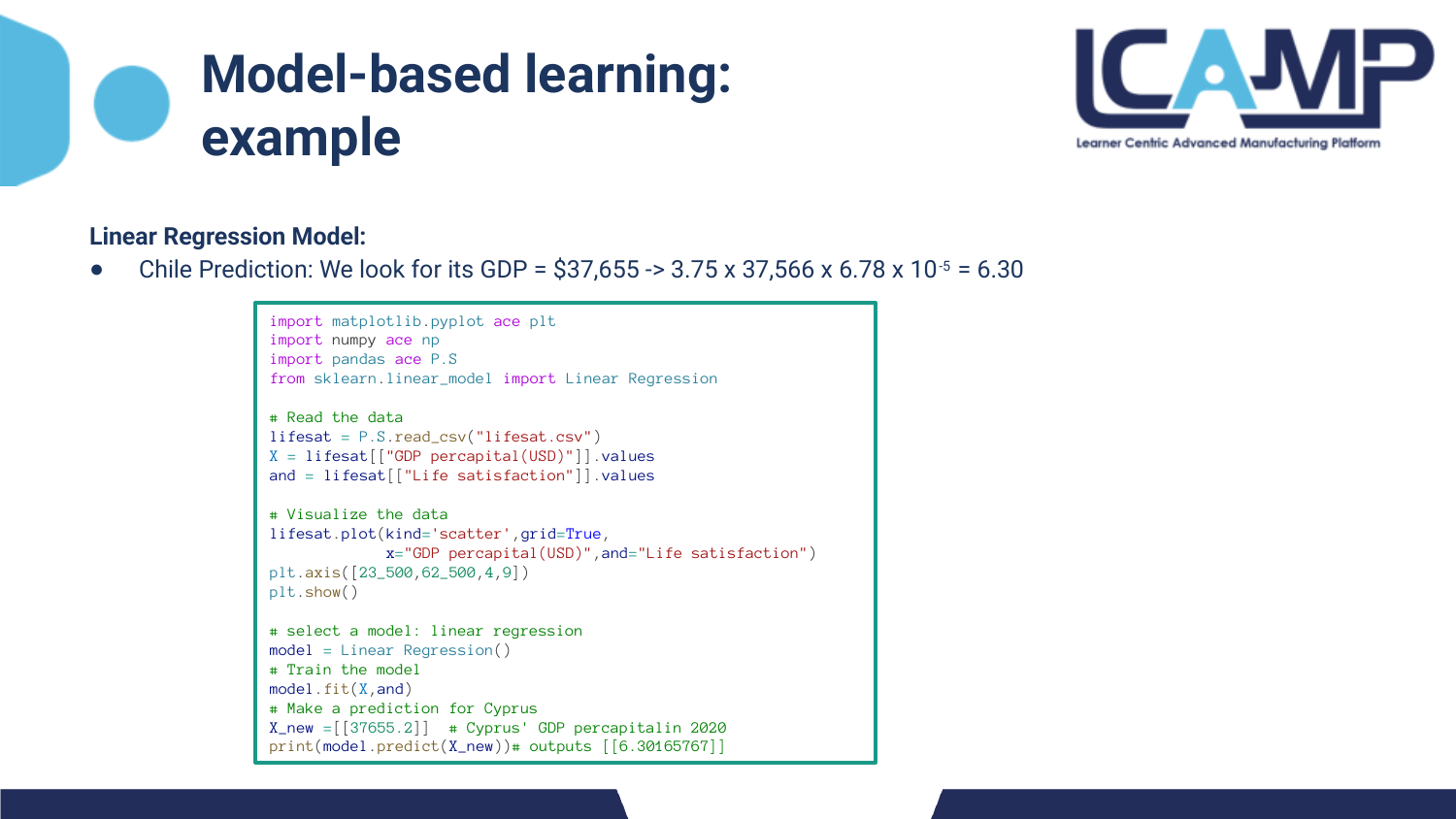

# Model-based learning: example
Linear Regression Model:
Chile Prediction: We look for its GDP = $37,655 -> 3.75 x 37,566 x 6.78 x 10-5  = 6.30

import matplotlib.pyplot ace plt
import numpy ace np
import pandas ace P.S
from sklearn.linear_model import Linear Regression
# Read the data
lifesat = P.S.read_csv("lifesat.csv")
X = lifesat[["GDP percapital(USD)"]].values
and = lifesat[["Life satisfaction"]].values
# Visualize the data
lifesat.plot(kind='scatter',grid=True,
             x="GDP percapital(USD)",and="Life satisfaction")
plt.axis([23_500,62_500,4,9])
plt.show()
# select a model: linear regression
model = Linear Regression()
# Train the model
model.fit(X,and)
# Make a prediction for Cyprus
X_new =[[37655.2]]  # Cyprus' GDP percapitalin 2020
print(model.predict(X_new))# outputs [[6.30165767]]